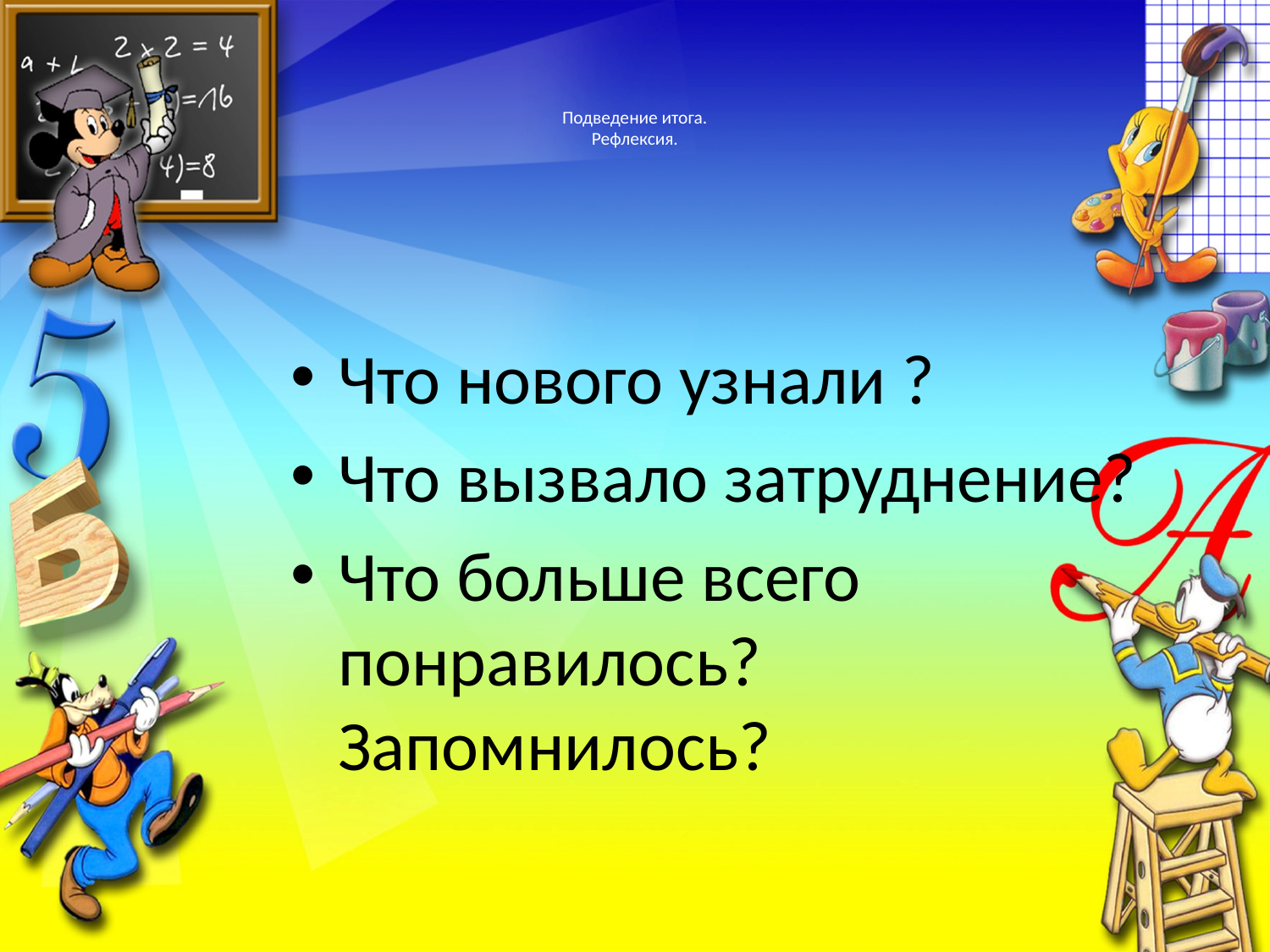

# Подведение итога. Рефлексия.
Что нового узнали ?
Что вызвало затруднение?
Что больше всего понравилось? Запомнилось?